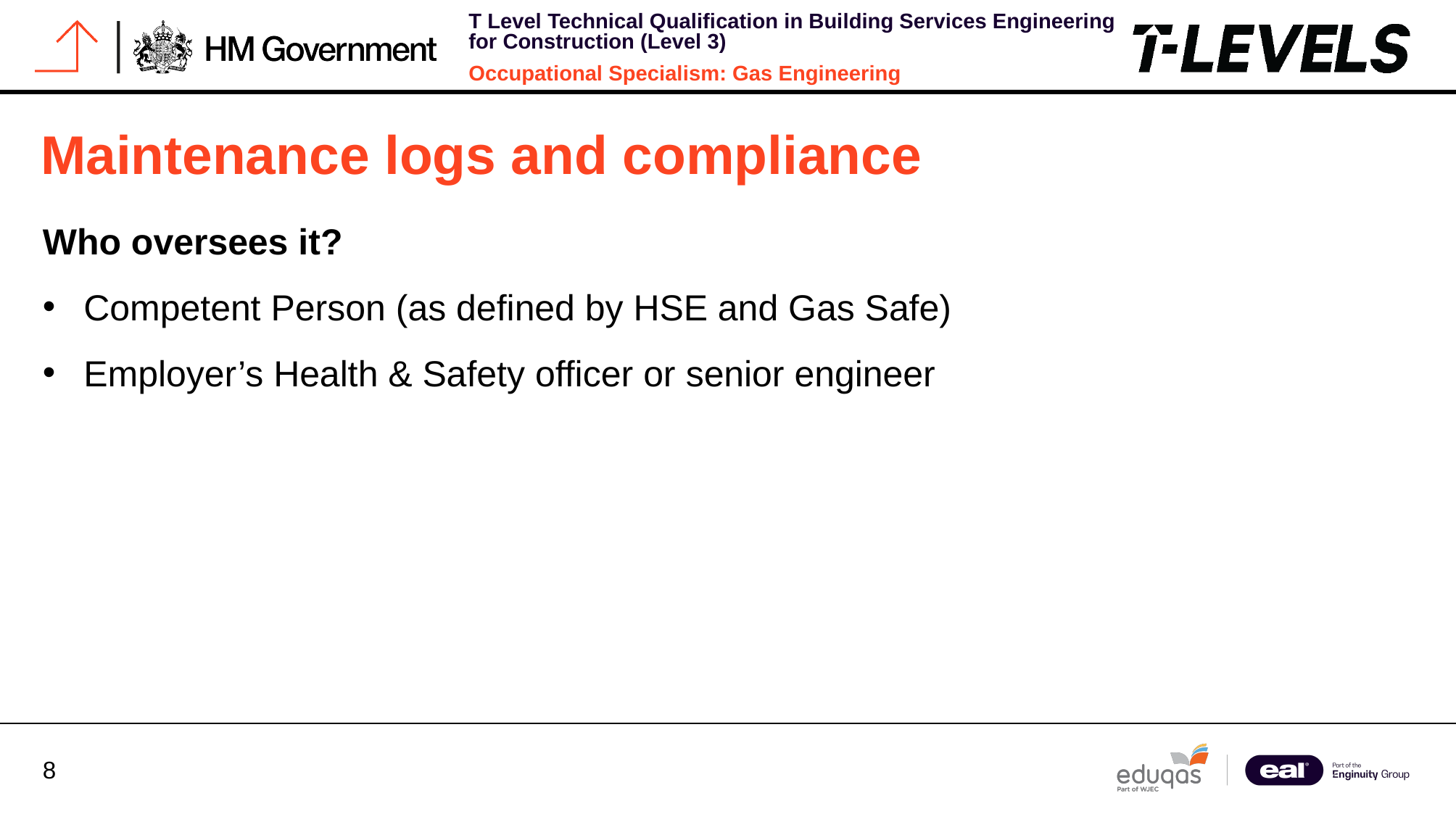

# Maintenance logs and compliance
Who oversees it?
Competent Person (as defined by HSE and Gas Safe)
Employer’s Health & Safety officer or senior engineer